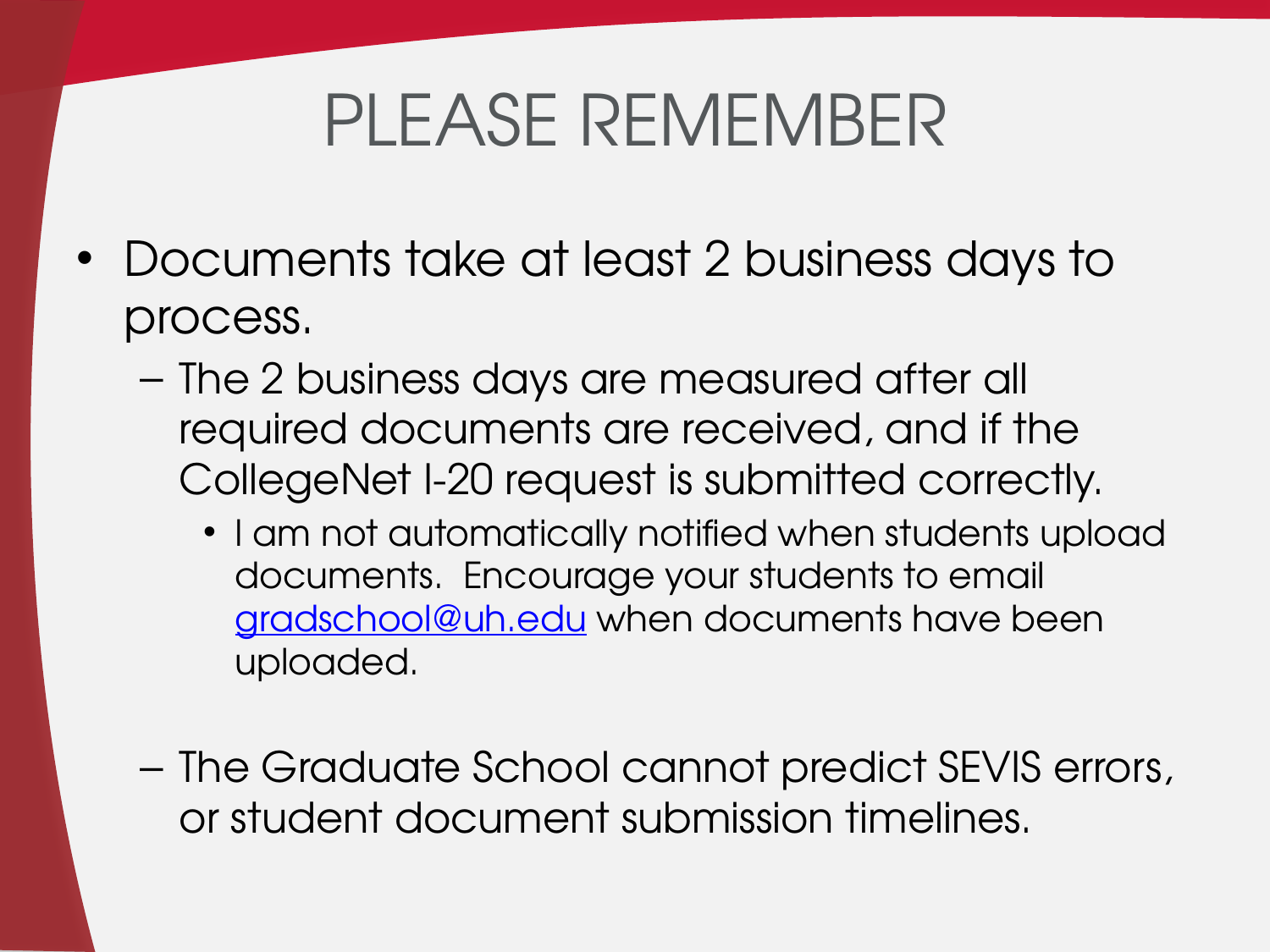

# Please remember
Documents take at least 2 business days to process.
The 2 business days are measured after all required documents are received, and if the CollegeNet I-20 request is submitted correctly.
I am not automatically notified when students upload documents.  Encourage your students to email gradschool@uh.edu when documents have been uploaded.

The Graduate School cannot predict SEVIS errors, or student document submission timelines.